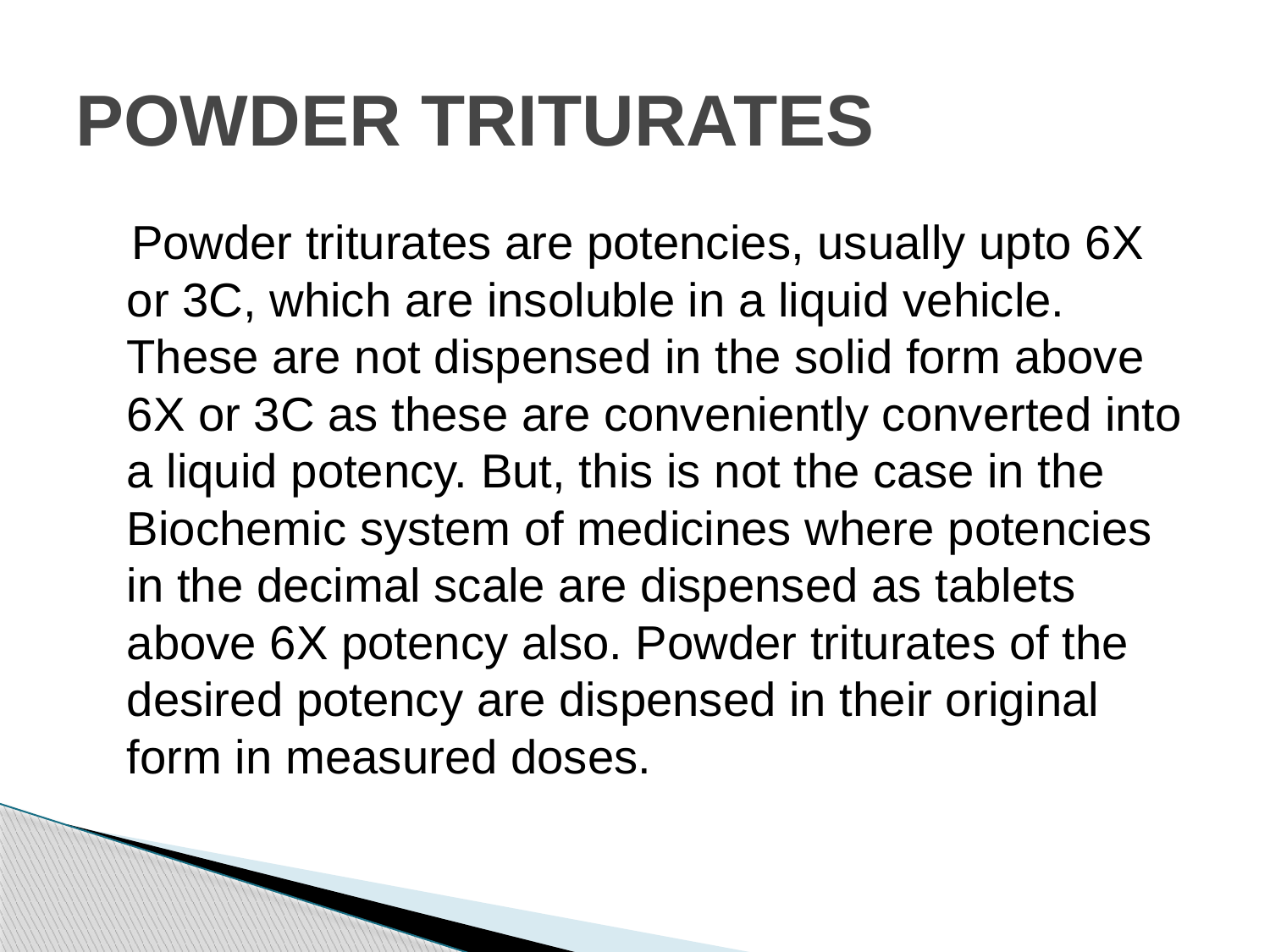

# POWDER TRITURATES
   Powder triturates are potencies, usually upto 6X or 3C, which are insoluble in a liquid vehicle. These are not dispensed in the solid form above 6X or 3C as these are conveniently converted into a liquid potency. But, this is not the case in the Biochemic system of medicines where potencies in the decimal scale are dispensed as tablets above 6X potency also. Powder triturates of the desired potency are dispensed in their original form in measured doses.